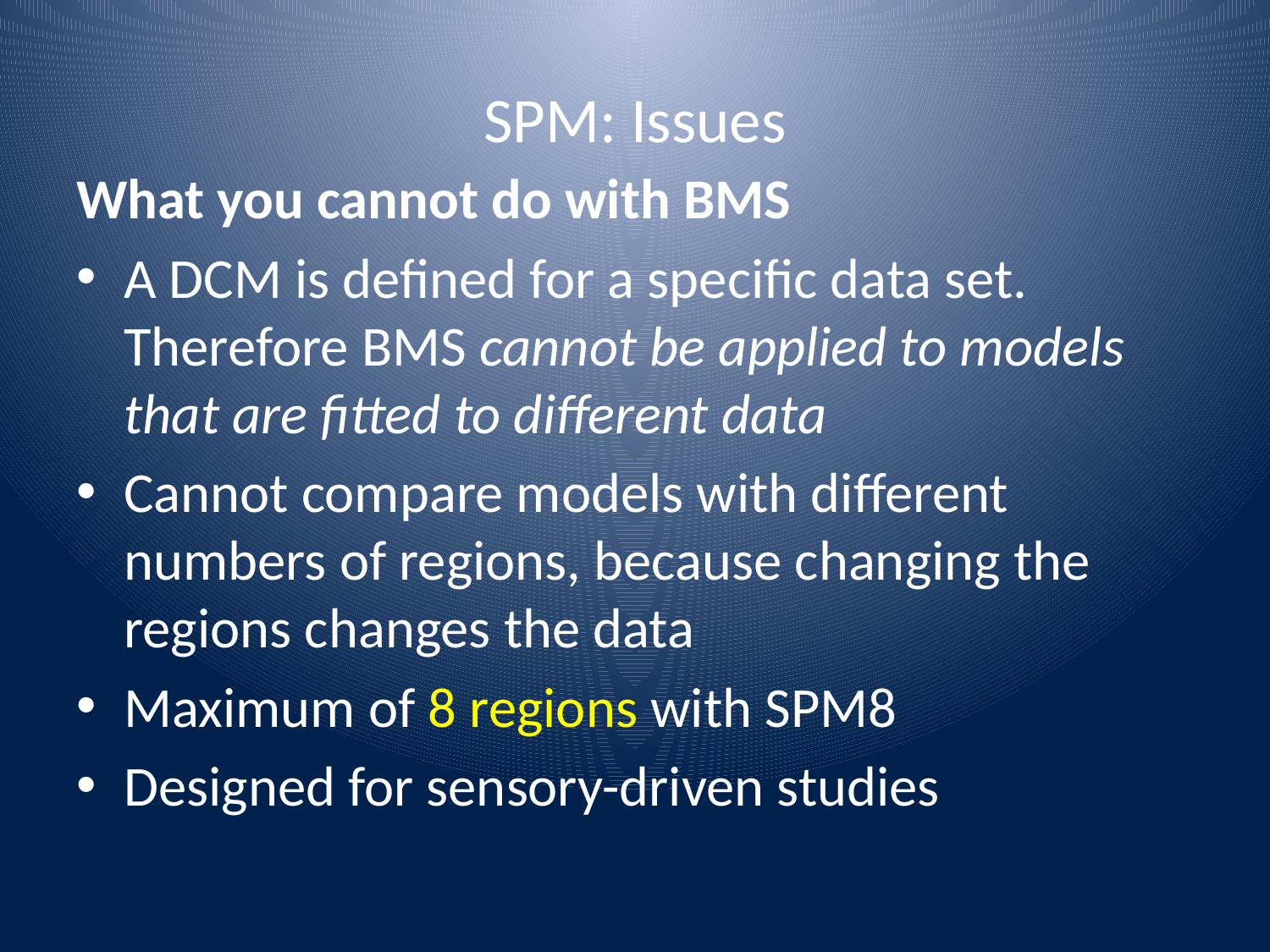

# SPM: Issues
What you cannot do with BMS
A DCM is defined for a specific data set. Therefore BMS cannot be applied to models that are fitted to different data
Cannot compare models with different numbers of regions, because changing the regions changes the data
Maximum of 8 regions with SPM8
Designed for sensory-driven studies